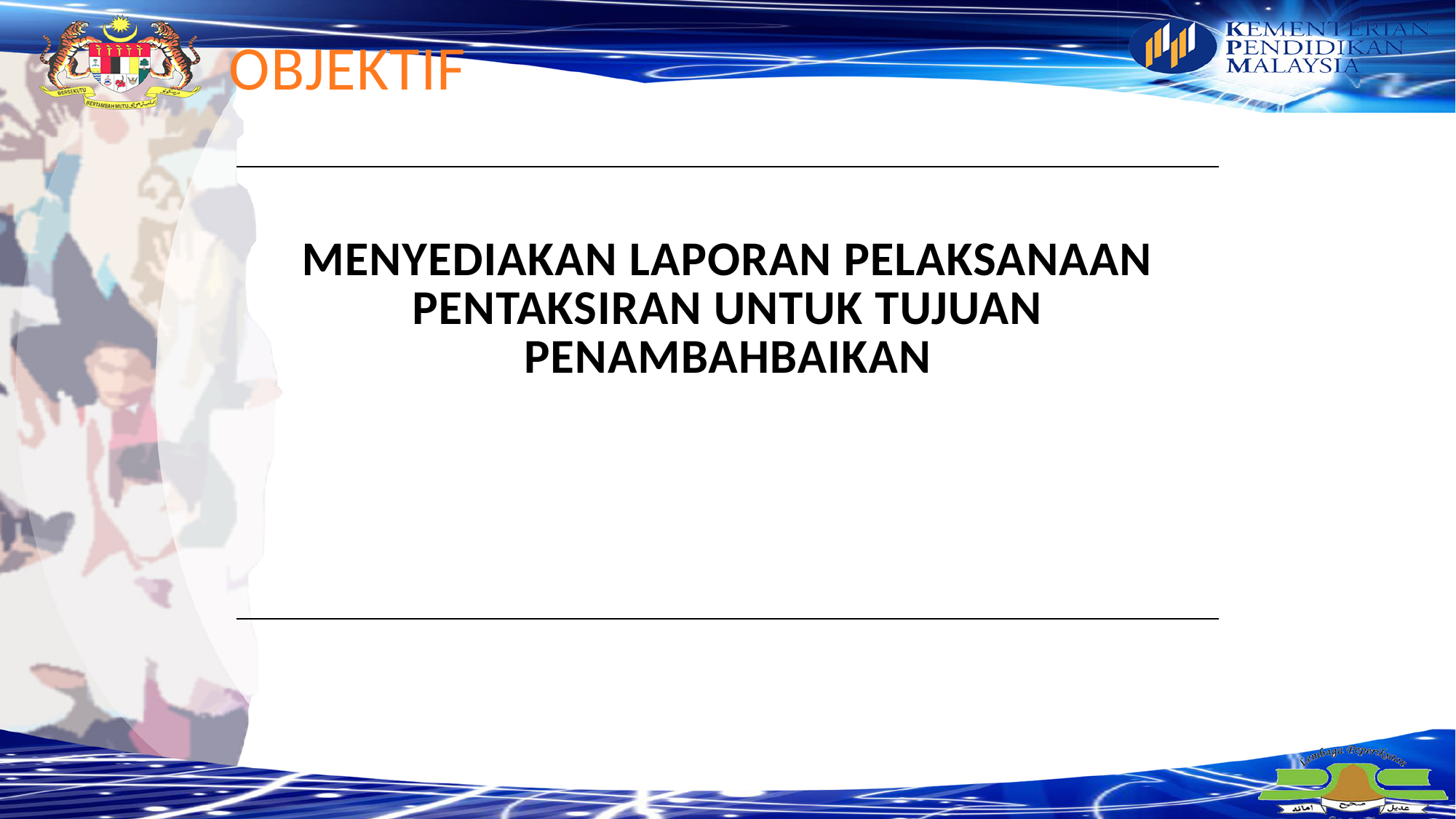

OBJEKTIF
| MENYEDIAKAN LAPORAN PELAKSANAAN PENTAKSIRAN UNTUK TUJUAN PENAMBAHBAIKAN |
| --- |